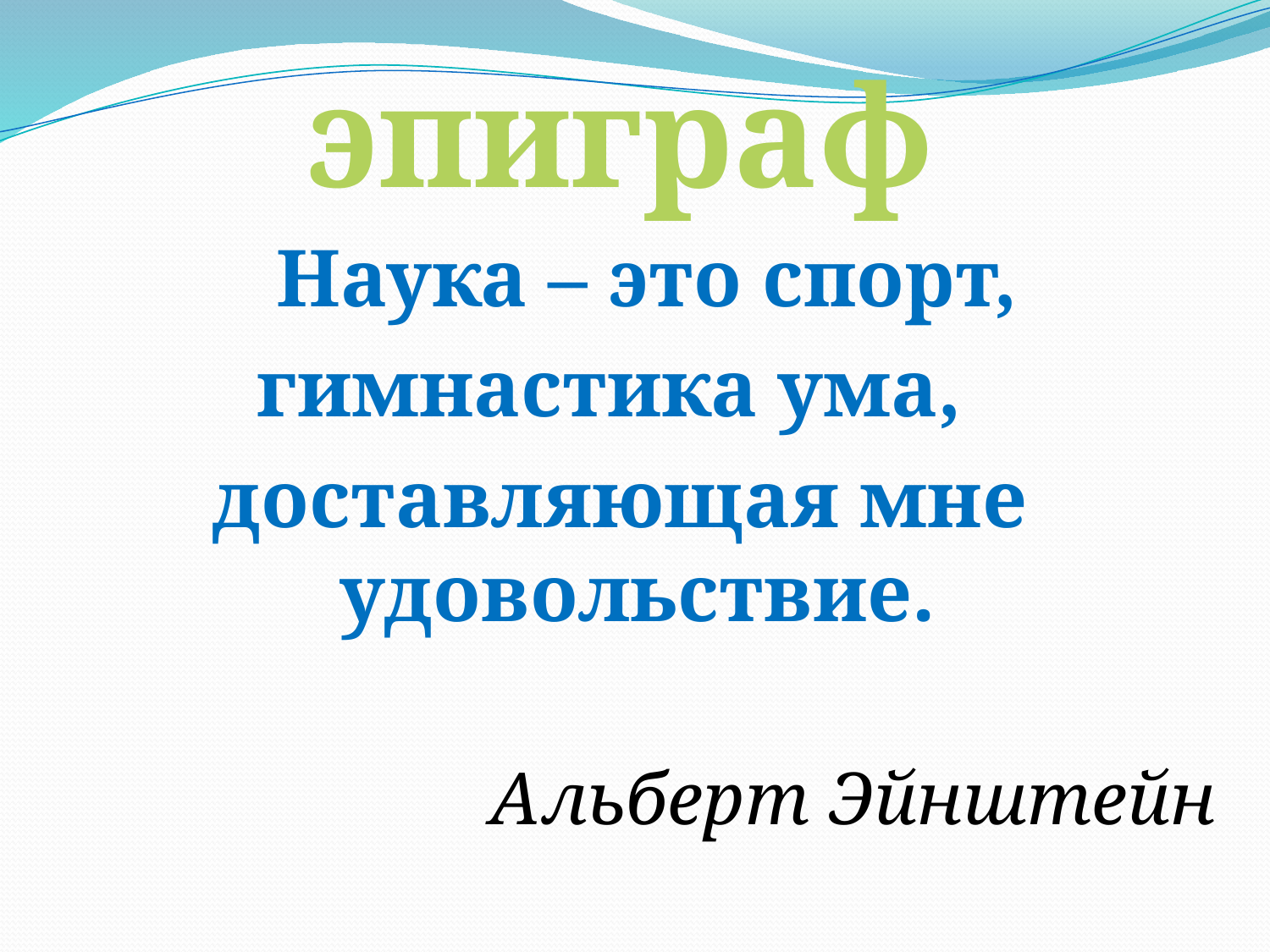

эпиграф
    Наука – это спорт,
гимнастика ума,
доставляющая мне удовольствие.

Альберт Эйнштейн